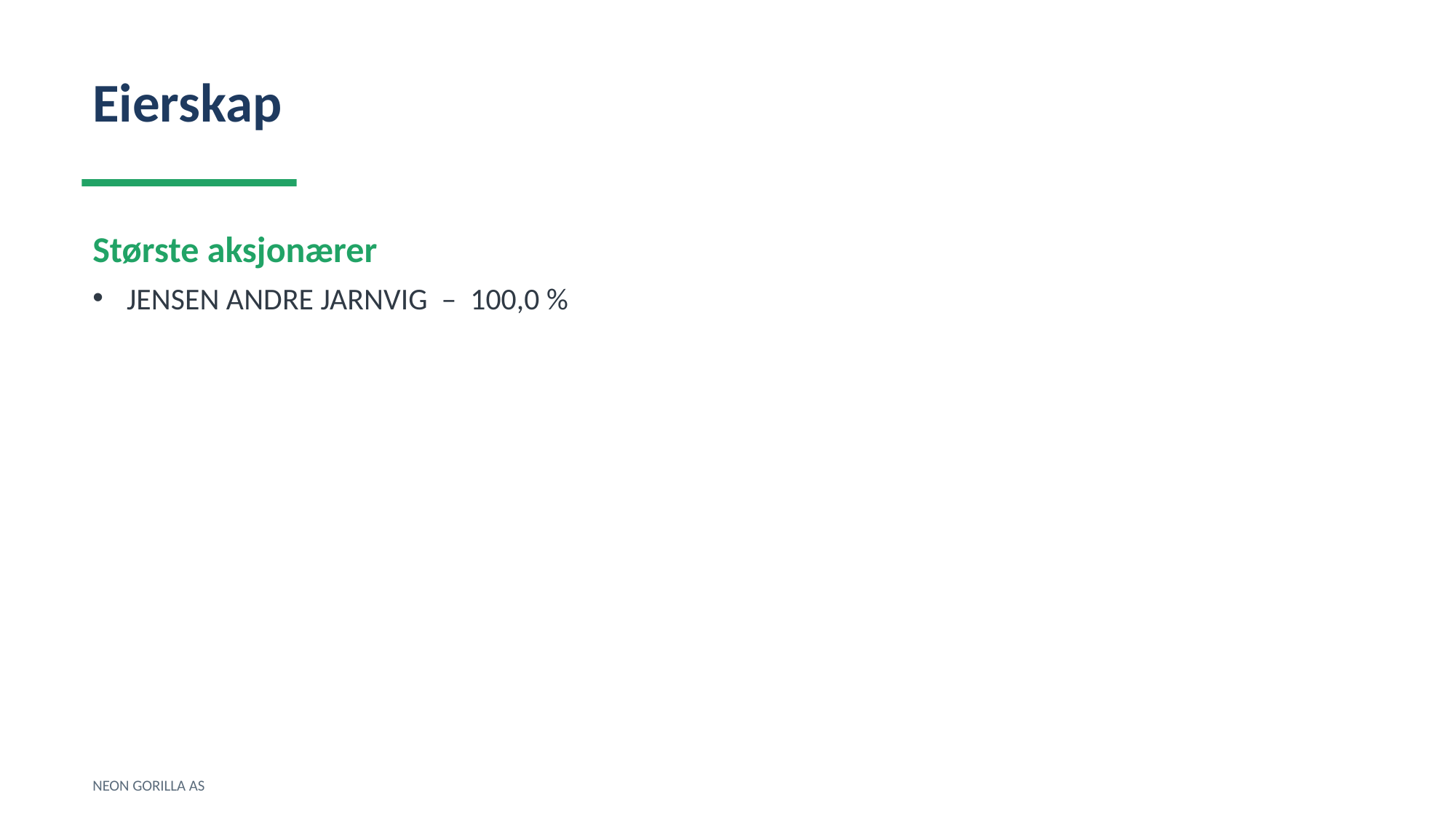

Eierskap

Største aksjonærer
JENSEN ANDRE JARNVIG  –  100,0 %
NEON GORILLA AS